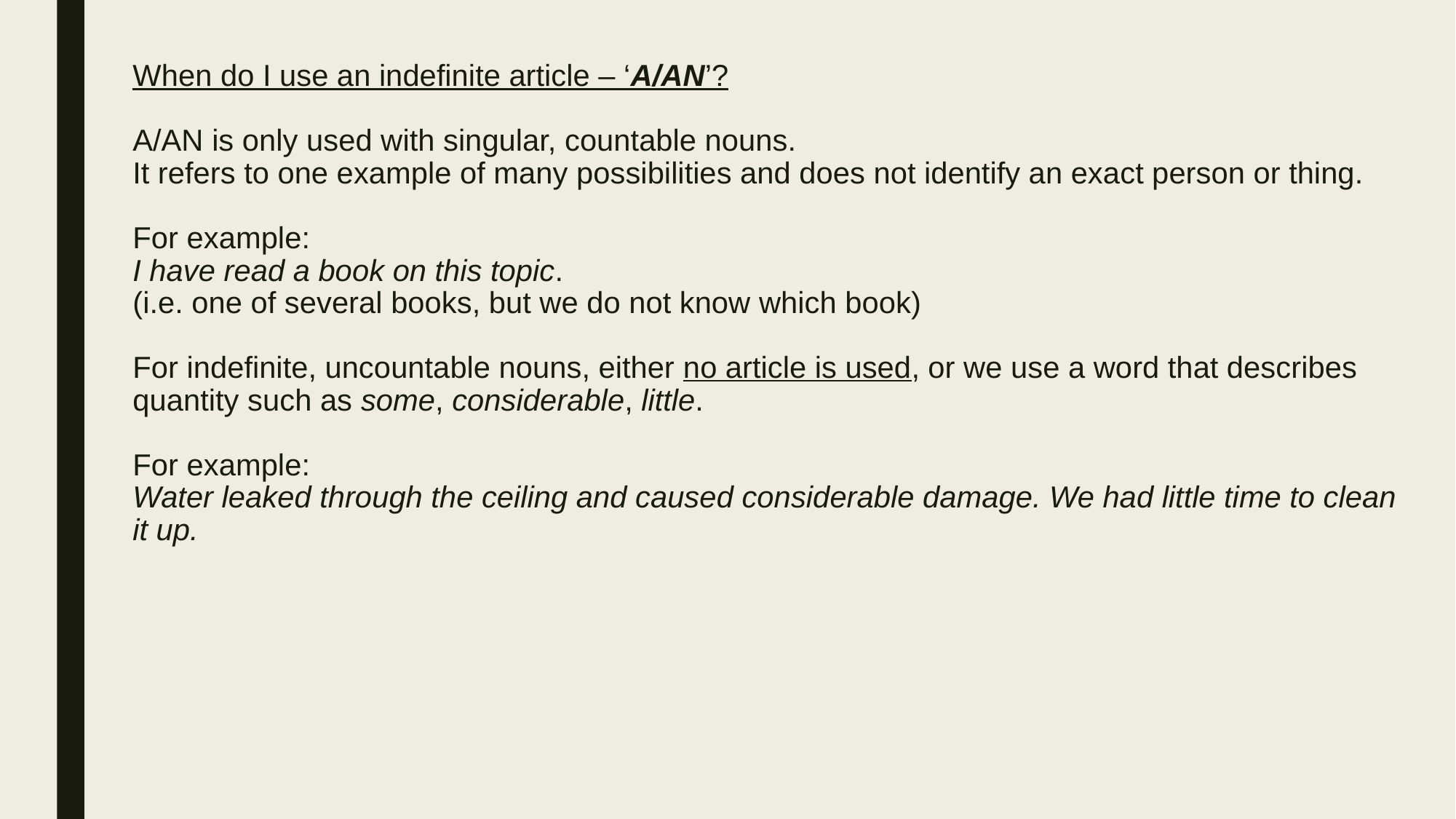

# When do I use an indefinite article – ‘A/AN’? A/AN is only used with singular, countable nouns. It refers to one example of many possibilities and does not identify an exact person or thing. For example: I have read a book on this topic. (i.e. one of several books, but we do not know which book) For indefinite, uncountable nouns, either no article is used, or we use a word that describes quantity such as some, considerable, little. For example: Water leaked through the ceiling and caused considerable damage. We had little time to clean it up.